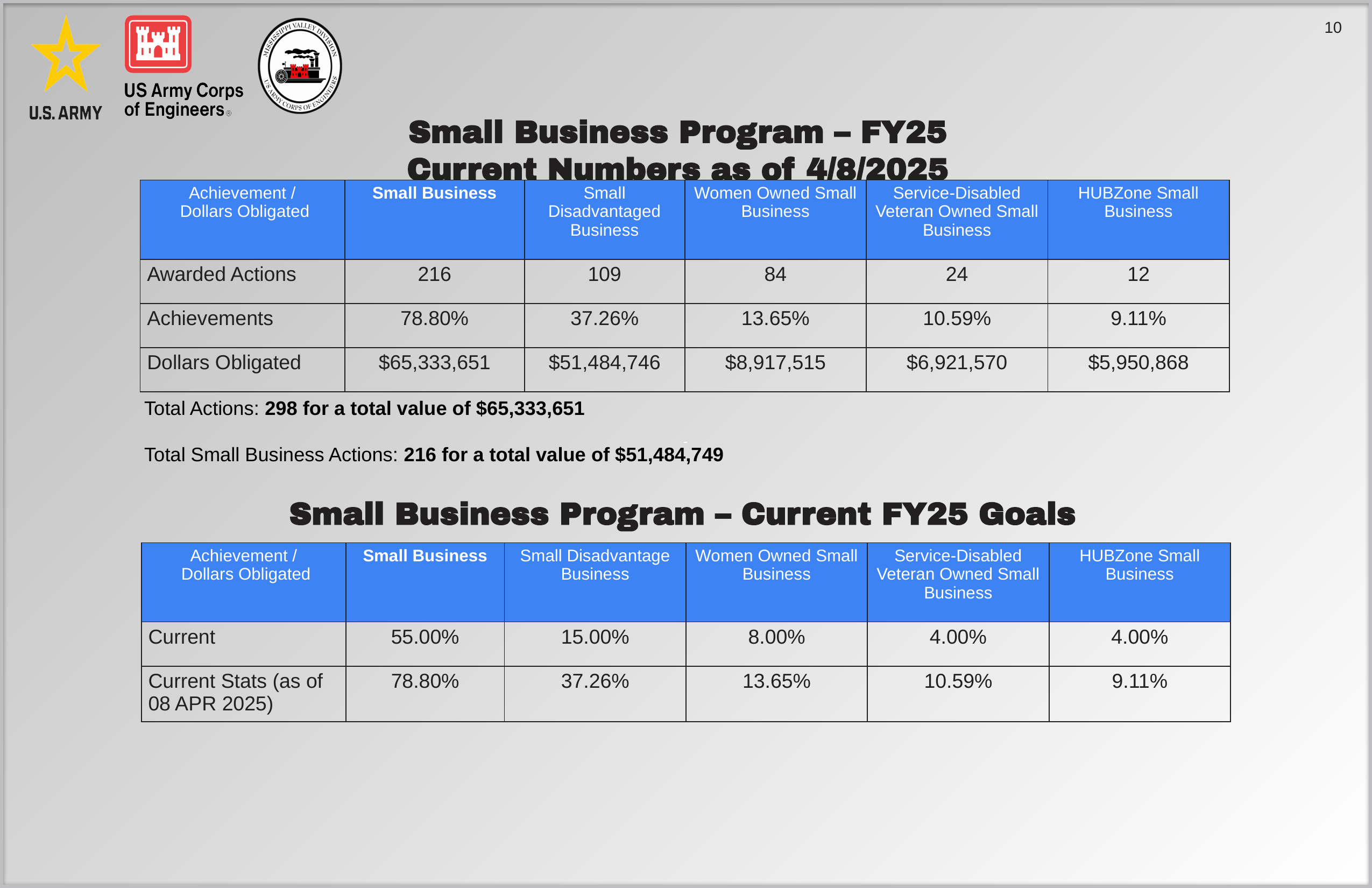

# Small Business Program – FY25 Current Numbers as of 4/8/2025
| Achievement /  Dollars Obligated | Small Business | Small Disadvantaged Business | Women Owned Small Business | Service-Disabled Veteran Owned Small Business | HUBZone Small Business |
| --- | --- | --- | --- | --- | --- |
| Awarded Actions | 216 | 109 | 84 | 24 | 12 |
| Achievements | 78.80% | 37.26% | 13.65% | 10.59% | 9.11% |
| Dollars Obligated | $65,333,651 | $51,484,746 | $8,917,515 | $6,921,570 | $5,950,868 |
Total Actions: 298 for a total value of $65,333,651

Total Small Business Actions: 216 for a total value of $51,484,749
Small Business Program – Current FY25 Goals
| Achievement /  Dollars Obligated | Small Business | Small Disadvantage Business | Women Owned Small Business | Service-Disabled Veteran Owned Small Business | HUBZone Small Business |
| --- | --- | --- | --- | --- | --- |
| Current | 55.00% | 15.00% | 8.00% | 4.00% | 4.00% |
| Current Stats (as of 08 APR 2025) | 78.80% | 37.26% | 13.65% | 10.59% | 9.11% |